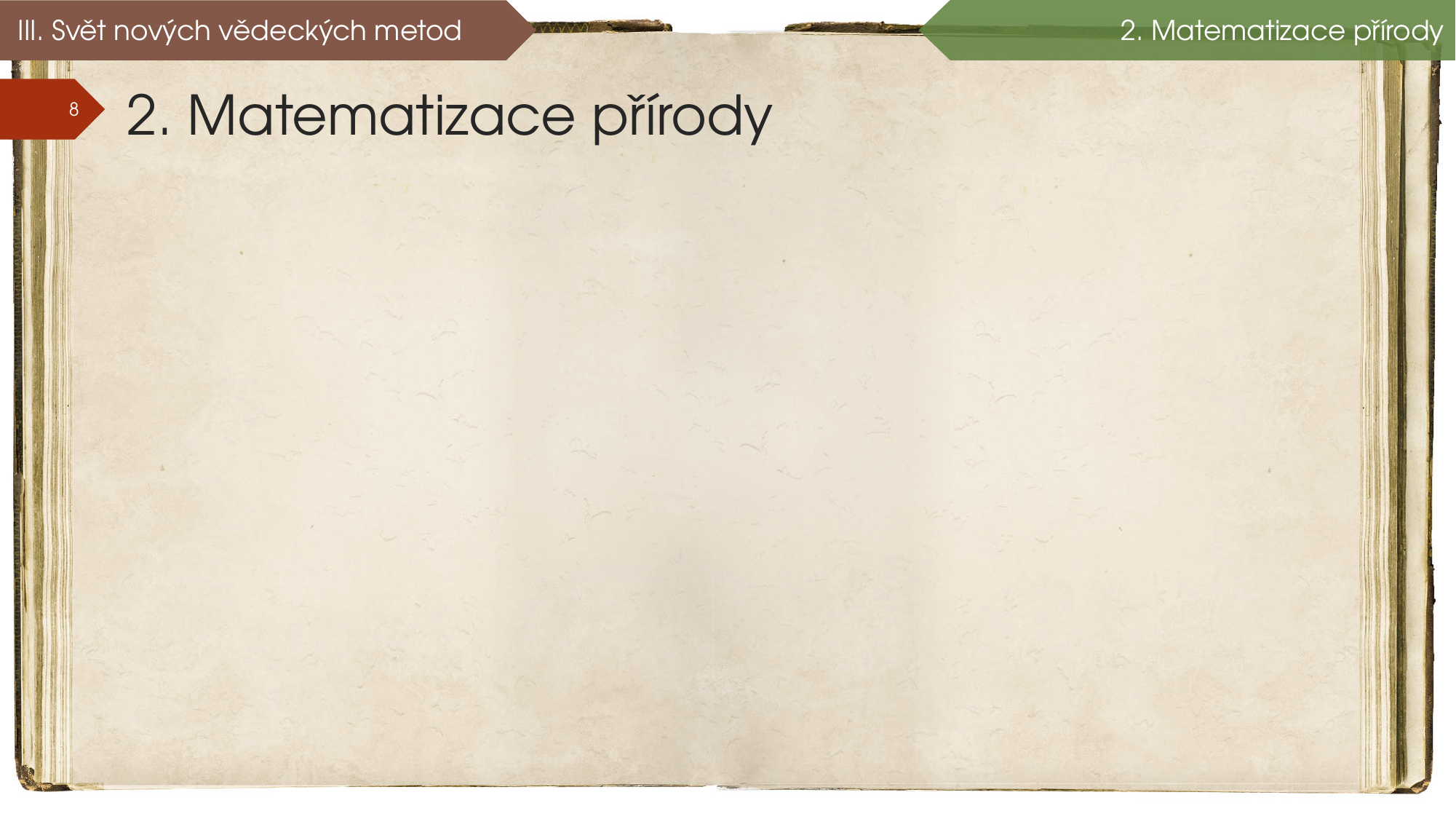

III. Svět nových vědeckých metod
2. Matematizace přírody
# 2. Matematizace přírody